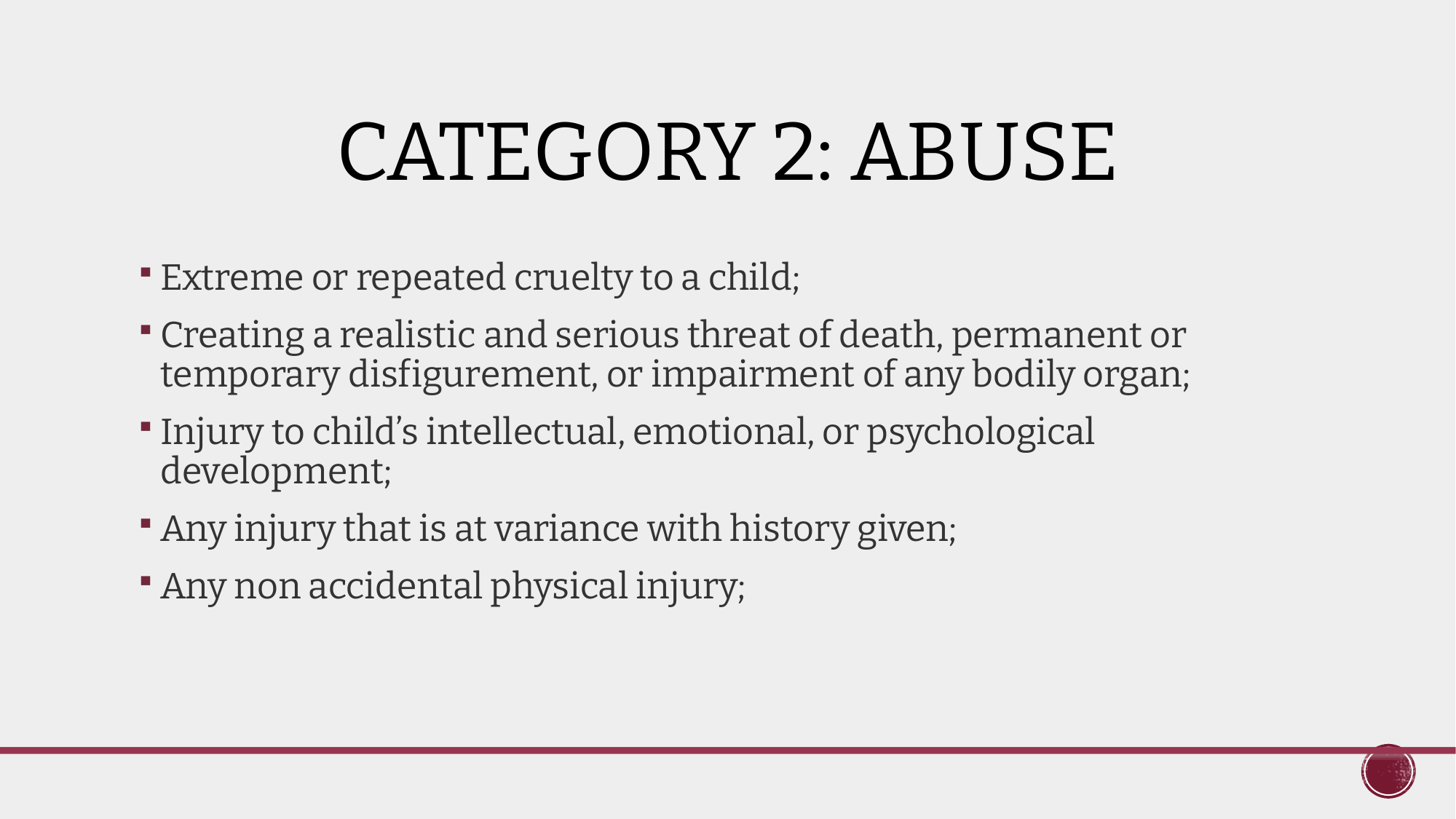

# Category 2: Abuse
Extreme or repeated cruelty to a child;
Creating a realistic and serious threat of death, permanent or temporary disfigurement, or impairment of any bodily organ;
Injury to child’s intellectual, emotional, or psychological development;
Any injury that is at variance with history given;
Any non accidental physical injury;